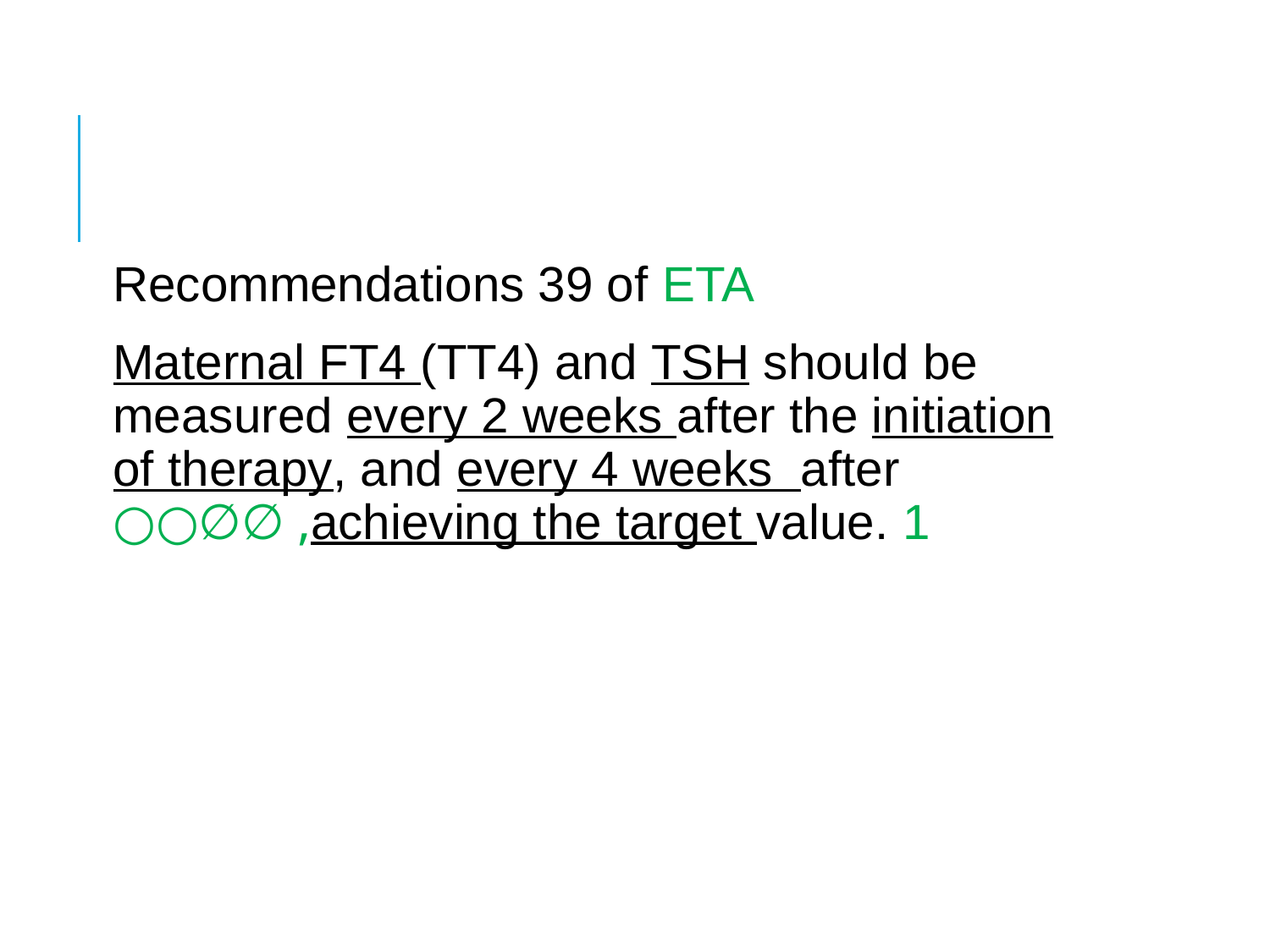

#

Recommendations 39 of ETA
Maternal FT4 (TT4) and TSH should be measured every 2 weeks after the initiation of therapy, and every 4 weeks  after achieving the target value. 1, ∅∅○○